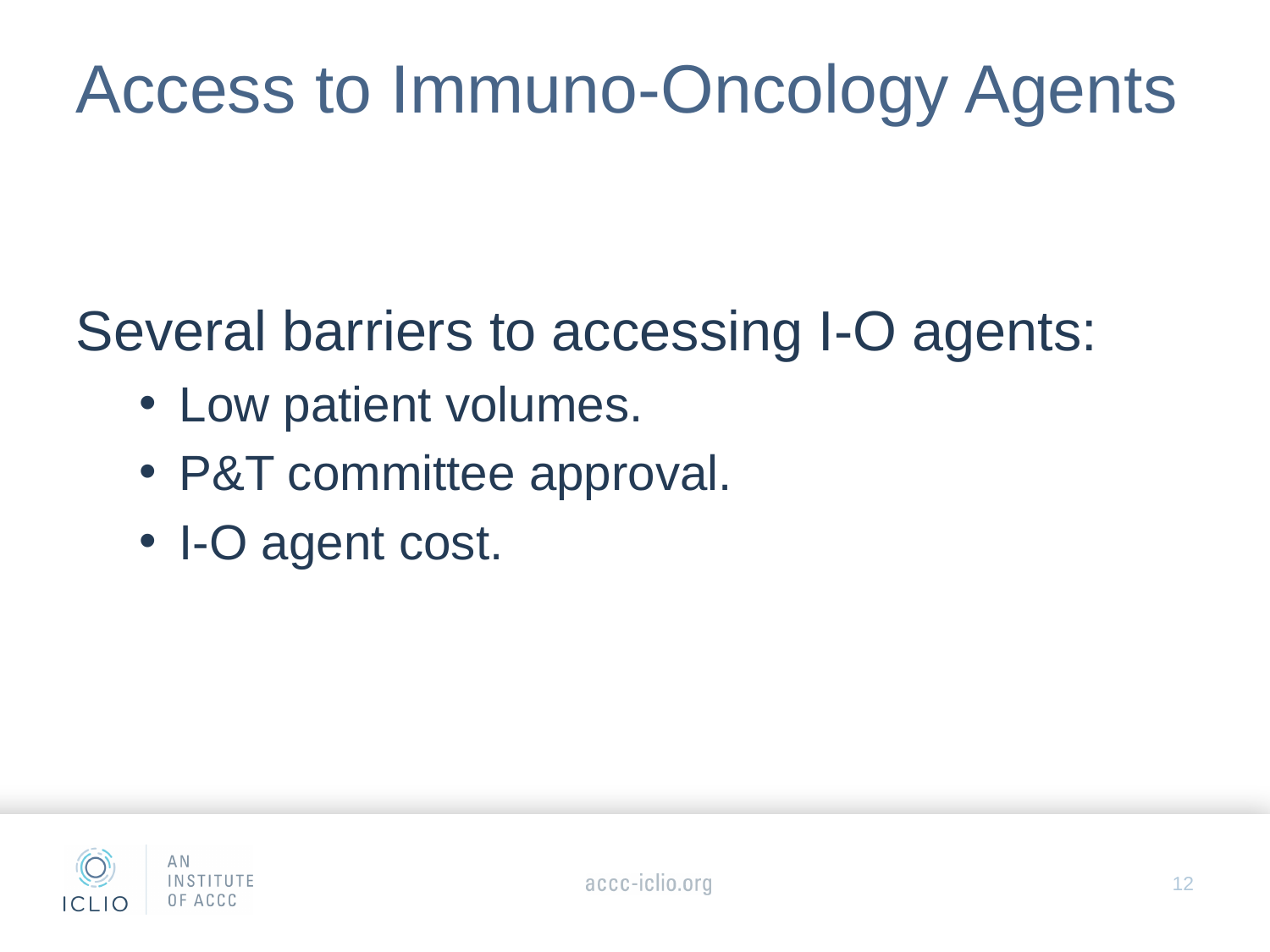

# Access to Immuno-Oncology Agents
Several barriers to accessing I-O agents:
Low patient volumes.
P&T committee approval.
I-O agent cost.

12